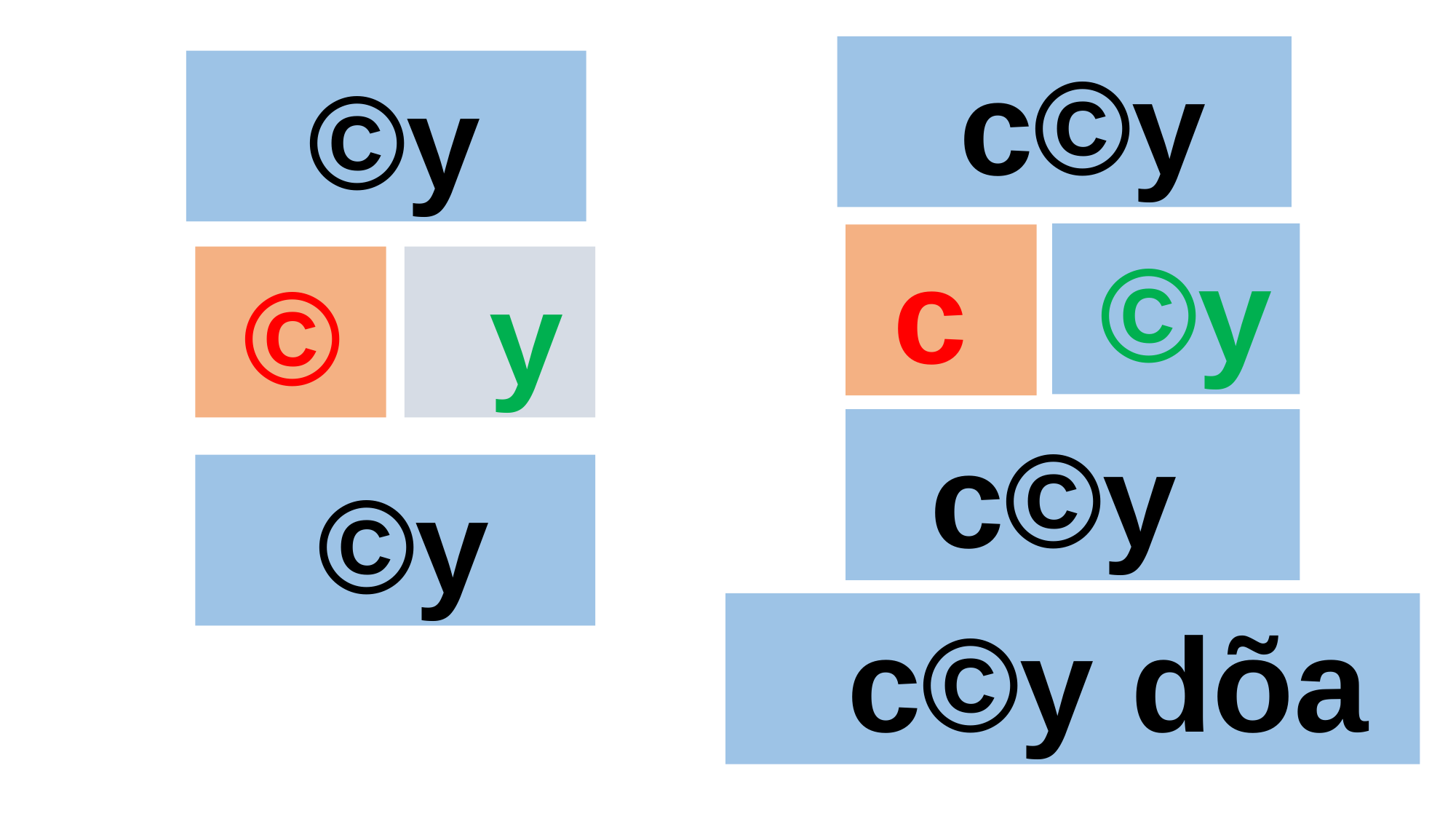

c©y
   ©y
 ©y
 c
 ©
  y
  c©y
   ©y
   c©y dõa